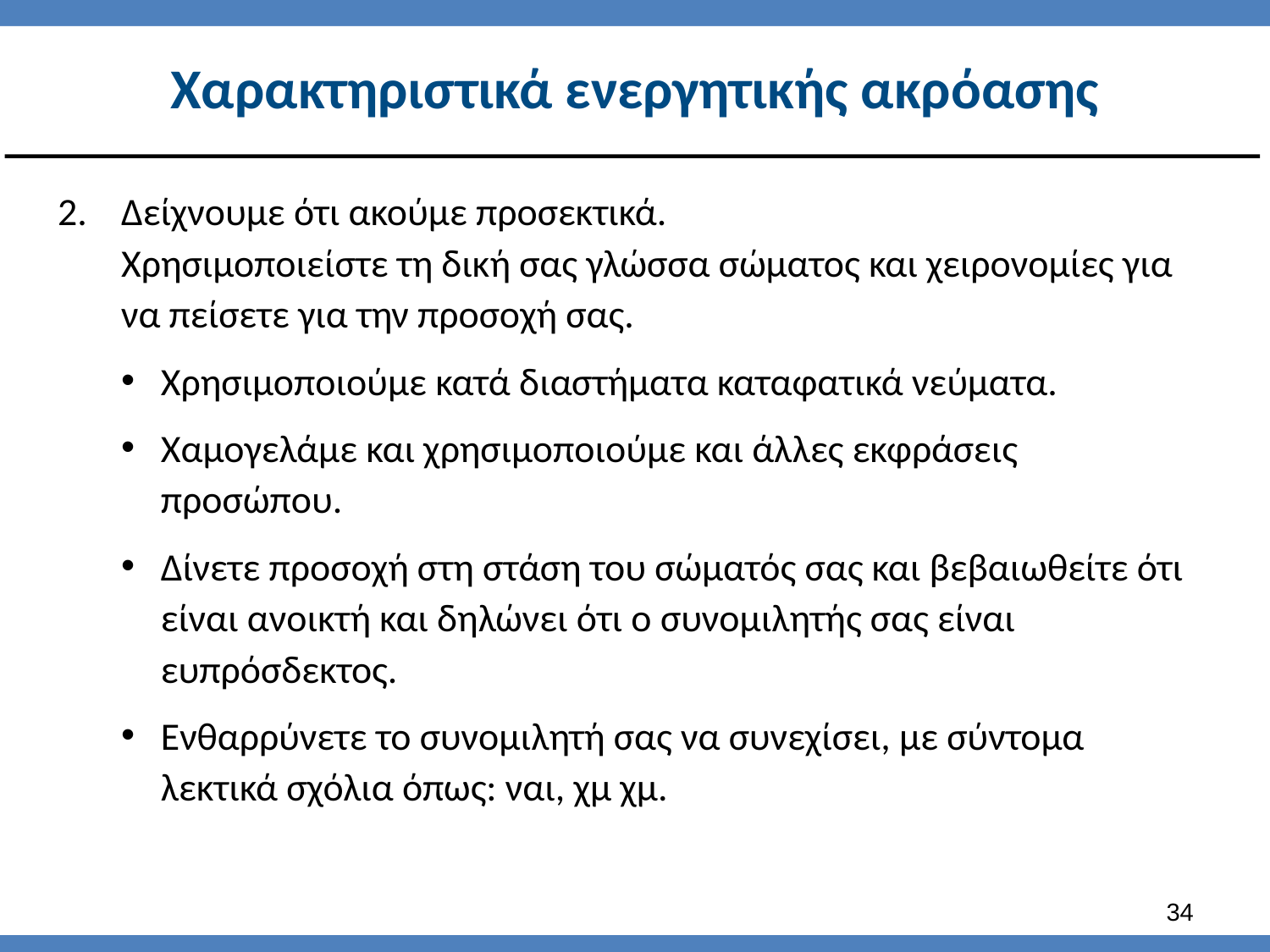

# Χαρακτηριστικά ενεργητικής ακρόασης
Δείχνουμε ότι ακούμε προσεκτικά.
Χρησιμοποιείστε τη δική σας γλώσσα σώματος και χειρονομίες για να πείσετε για την προσοχή σας.
Χρησιμοποιούμε κατά διαστήματα καταφατικά νεύματα.
Χαμογελάμε και χρησιμοποιούμε και άλλες εκφράσεις προσώπου.
Δίνετε προσοχή στη στάση του σώματός σας και βεβαιωθείτε ότι είναι ανοικτή και δηλώνει ότι ο συνομιλητής σας είναι ευπρόσδεκτος.
Ενθαρρύνετε το συνομιλητή σας να συνεχίσει, με σύντομα λεκτικά σχόλια όπως: ναι, χμ χμ.

34